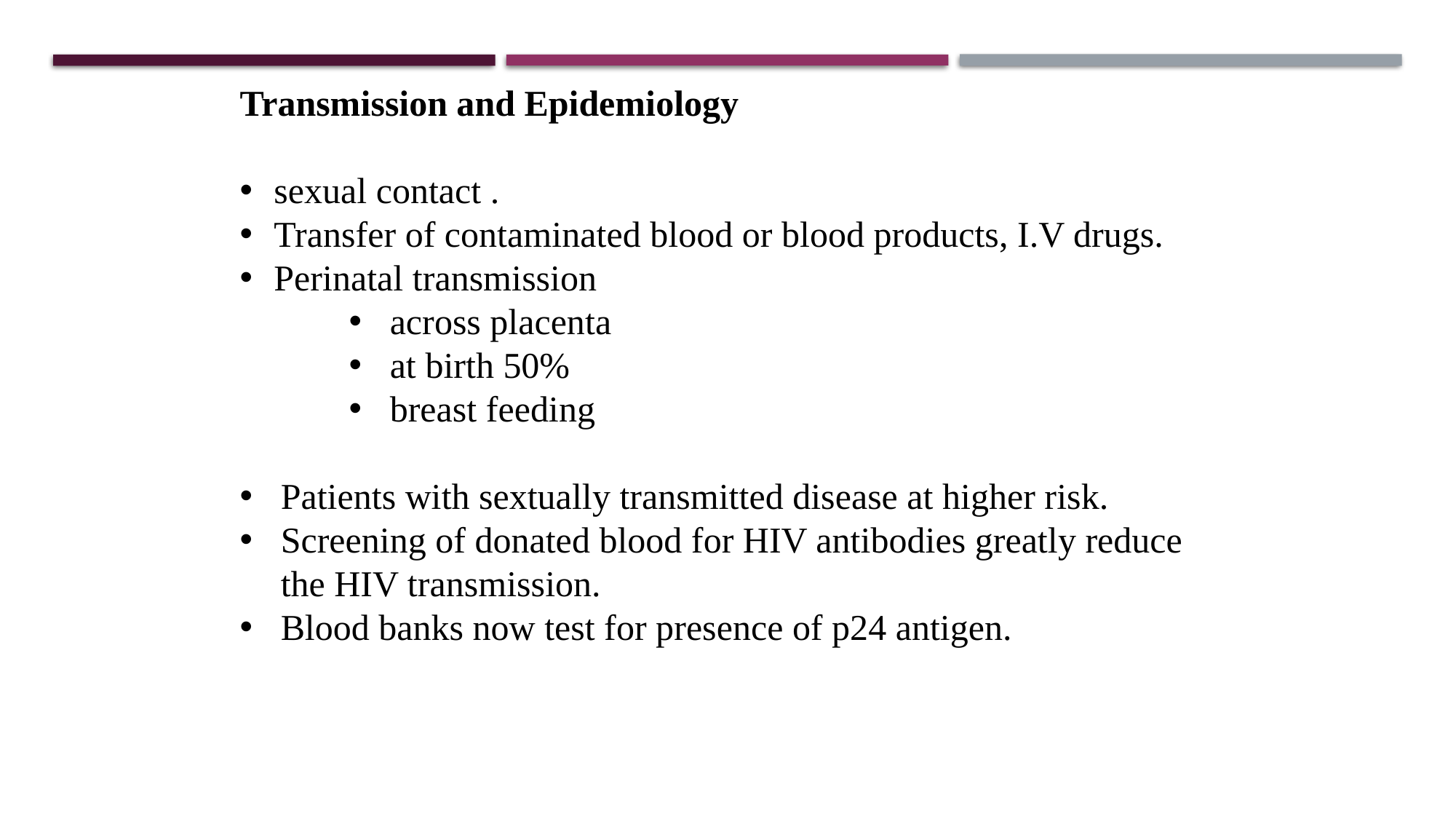

Transmission and Epidemiology

sexual contact .
Transfer of contaminated blood or blood products, I.V drugs.
Perinatal transmission
across placenta
at birth 50%
breast feeding

Patients with sextually transmitted disease at higher risk.
Screening of donated blood for HIV antibodies greatly reduce the HIV transmission.
Blood banks now test for presence of p24 antigen.